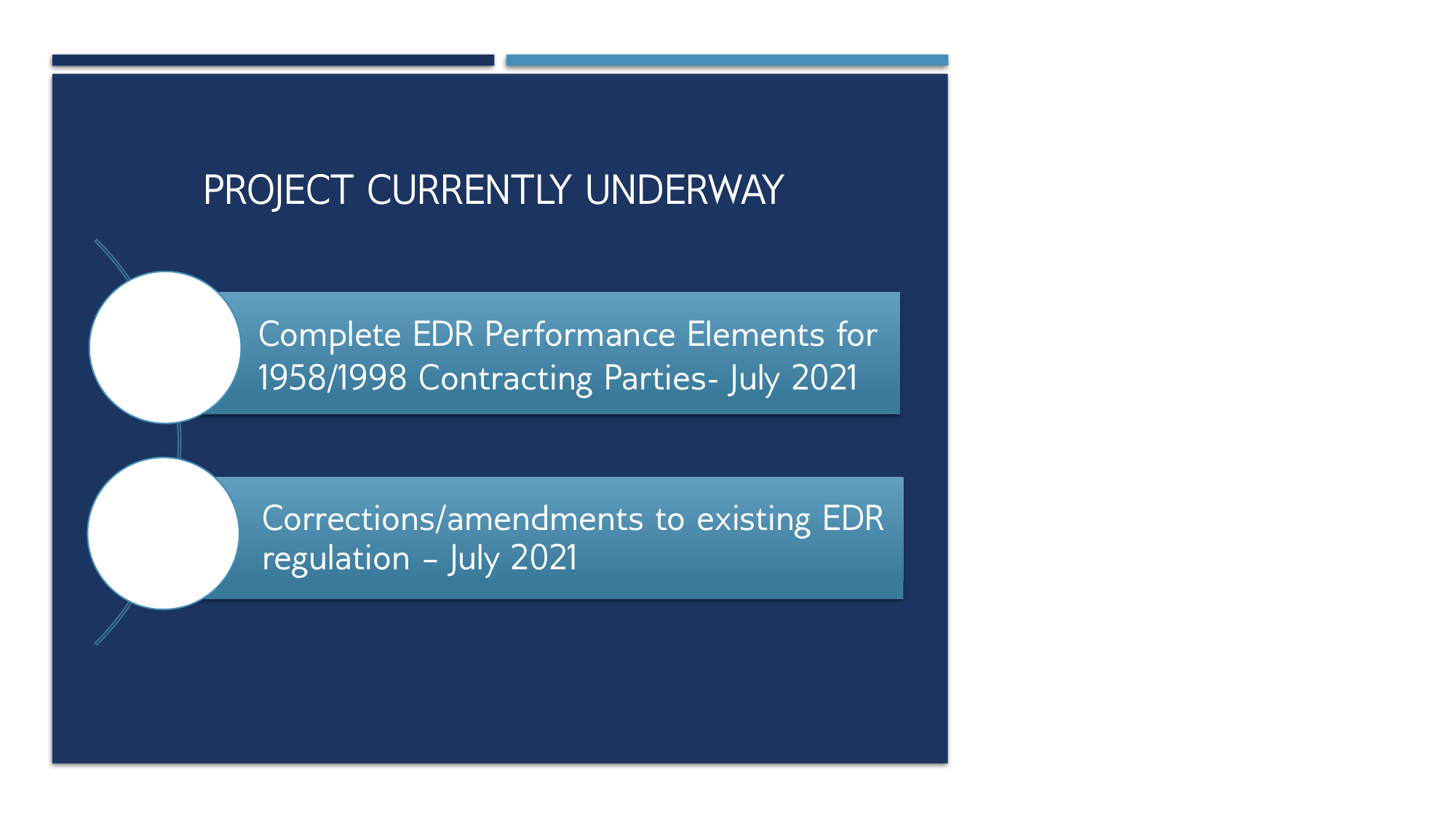

# PROJECT currently underway
Complete EDR Performance Elements for 1958/1998 Contracting Parties- July 2021
Corrections/amendments to existing EDR regulation – July 2021